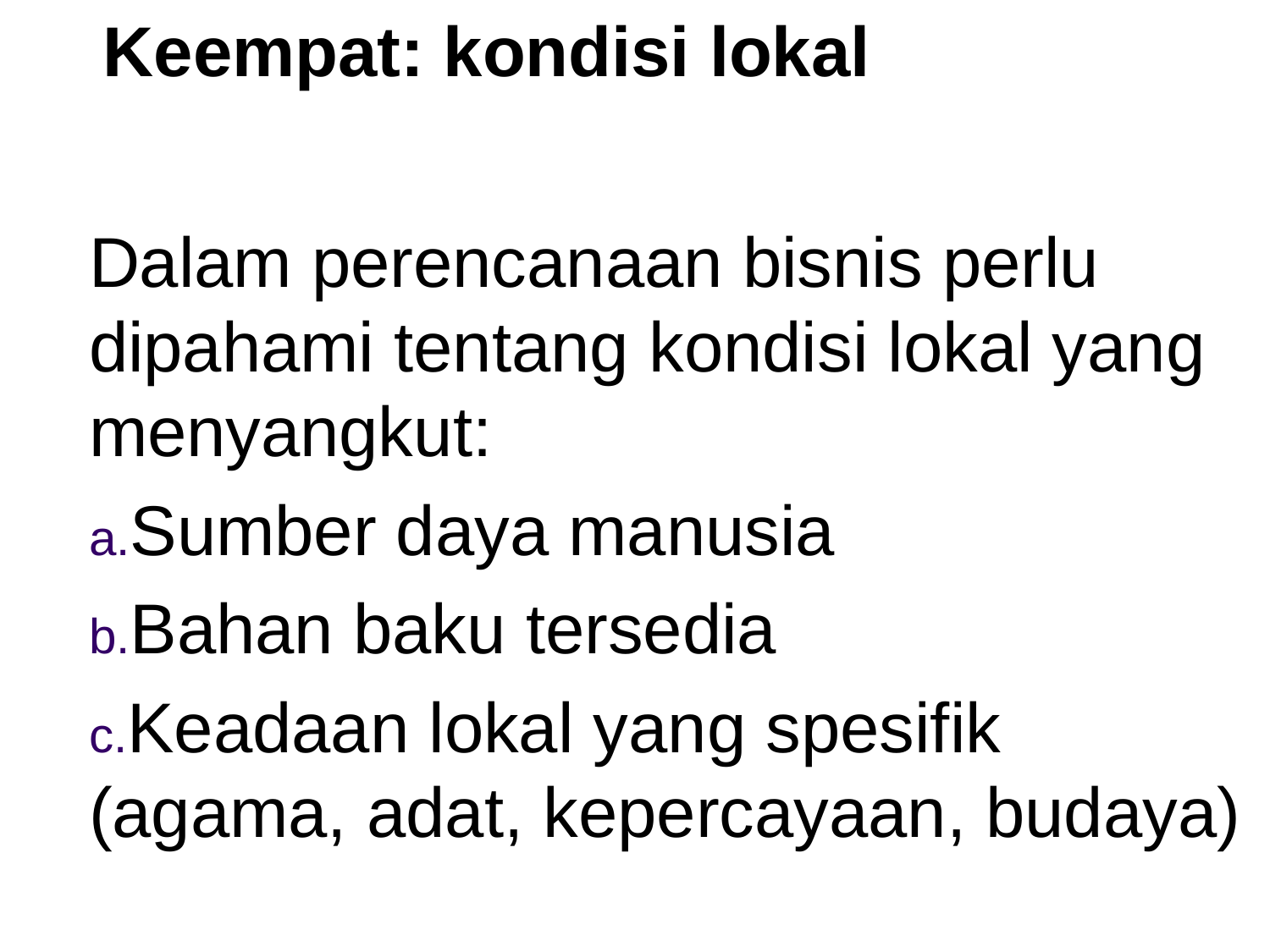

Keempat: kondisi lokal
Dalam perencanaan bisnis perlu dipahami tentang kondisi lokal yang menyangkut:
Sumber daya manusia
Bahan baku tersedia
Keadaan lokal yang spesifik (agama, adat, kepercayaan, budaya)